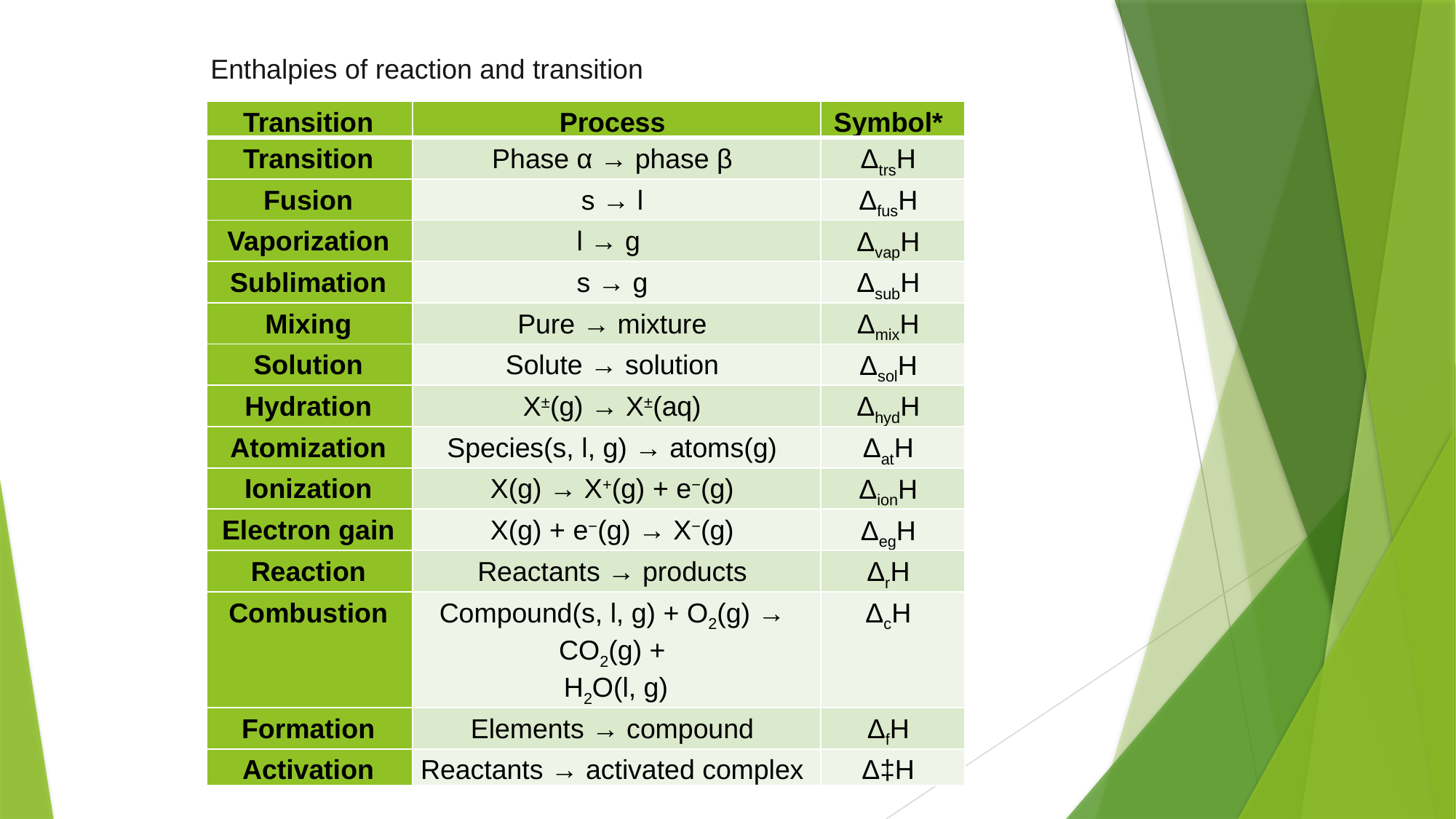

Enthalpies of reaction and transition
| Transition | Process | Symbol\* |
| --- | --- | --- |
| Transition | Phase α → phase β | ΔtrsH |
| Fusion | s → l | ΔfusH |
| Vaporization | l → g | ΔvapH |
| Sublimation | s → g | ΔsubH |
| Mixing | Pure → mixture | ΔmixH |
| Solution | Solute → solution | ΔsolH |
| Hydration | X±(g) → X±(aq) | ΔhydH |
| Atomization | Species(s, l, g) → atoms(g) | ΔatH |
| Ionization | X(g) → X+(g) + e−(g) | ΔionH |
| Electron gain | X(g) + e−(g) → X−(g) | ΔegH |
| Reaction | Reactants → products | ΔrH |
| Combustion | Compound(s, l, g) + O2(g) → CO2(g) + H2O(l, g) | ΔcH |
| Formation | Elements → compound | ΔfH |
| Activation | Reactants → activated complex | Δ‡H |